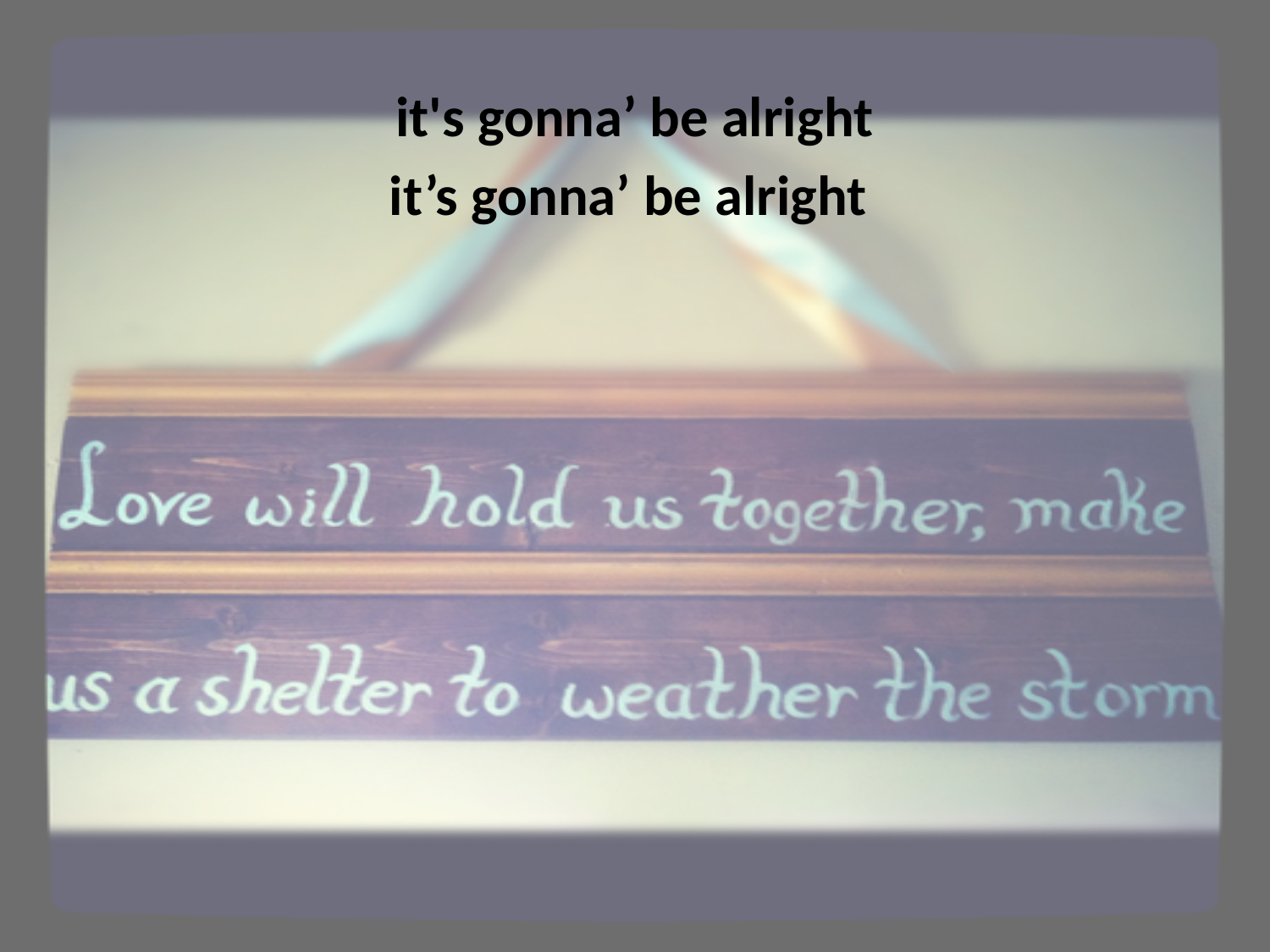

it's gonna’ be alright
it’s gonna’ be alright